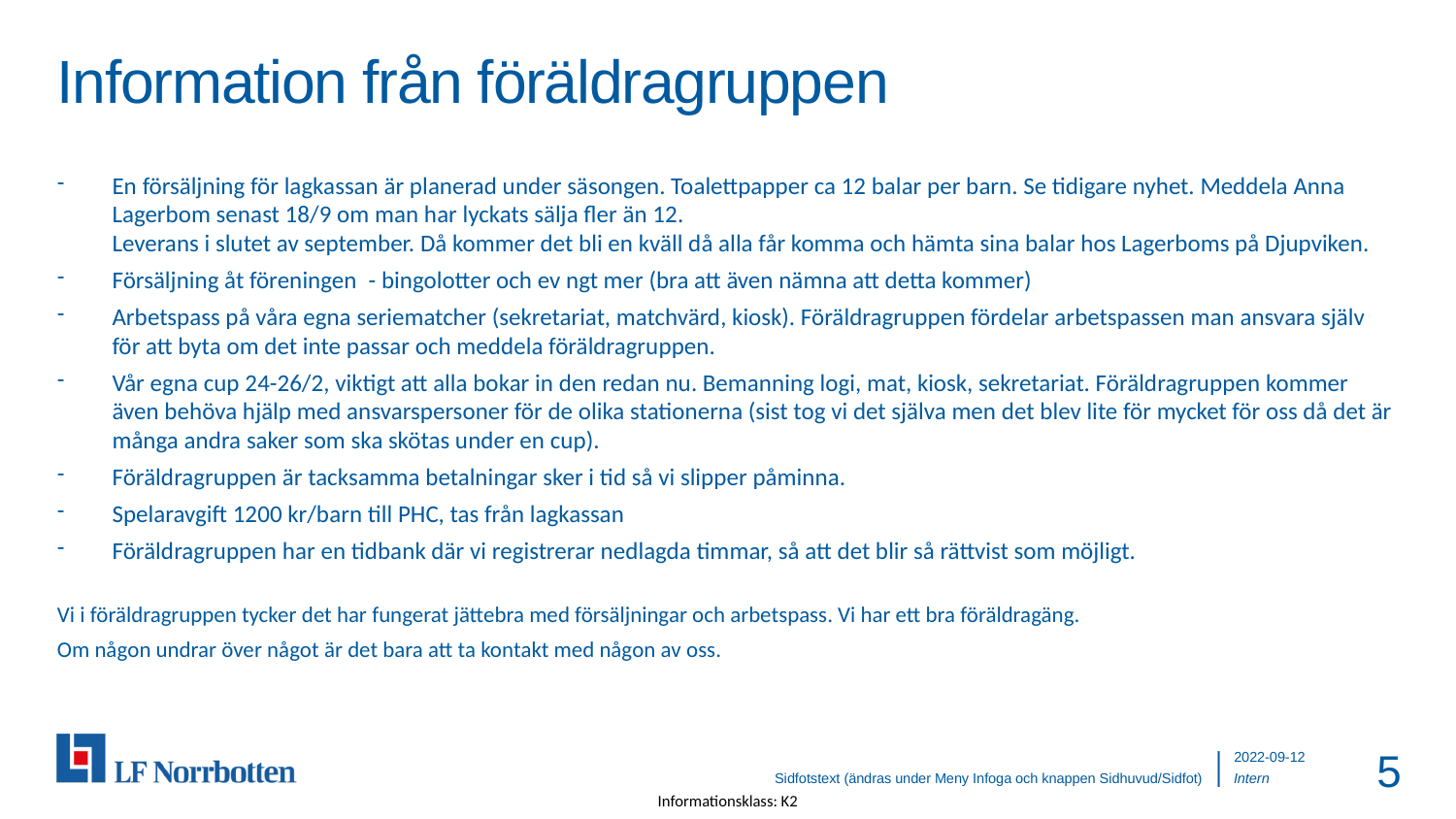

# Information från föräldragruppen
En försäljning för lagkassan är planerad under säsongen. Toalettpapper ca 12 balar per barn. Se tidigare nyhet. Meddela Anna Lagerbom senast 18/9 om man har lyckats sälja fler än 12.
Leverans i slutet av september. Då kommer det bli en kväll då alla får komma och hämta sina balar hos Lagerboms på Djupviken.
Försäljning åt föreningen  - bingolotter och ev ngt mer (bra att även nämna att detta kommer)
Arbetspass på våra egna seriematcher (sekretariat, matchvärd, kiosk). Föräldragruppen fördelar arbetspassen man ansvara själv för att byta om det inte passar och meddela föräldragruppen.
Vår egna cup 24-26/2, viktigt att alla bokar in den redan nu. Bemanning logi, mat, kiosk, sekretariat. Föräldragruppen kommer även behöva hjälp med ansvarspersoner för de olika stationerna (sist tog vi det själva men det blev lite för mycket för oss då det är många andra saker som ska skötas under en cup).
Föräldragruppen är tacksamma betalningar sker i tid så vi slipper påminna.
Spelaravgift 1200 kr/barn till PHC, tas från lagkassan
Föräldragruppen har en tidbank där vi registrerar nedlagda timmar, så att det blir så rättvist som möjligt.

Vi i föräldragruppen tycker det har fungerat jättebra med försäljningar och arbetspass. Vi har ett bra föräldragäng.
Om någon undrar över något är det bara att ta kontakt med någon av oss.

5
2022-09-12
Sidfotstext (ändras under Meny Infoga och knappen Sidhuvud/Sidfot)